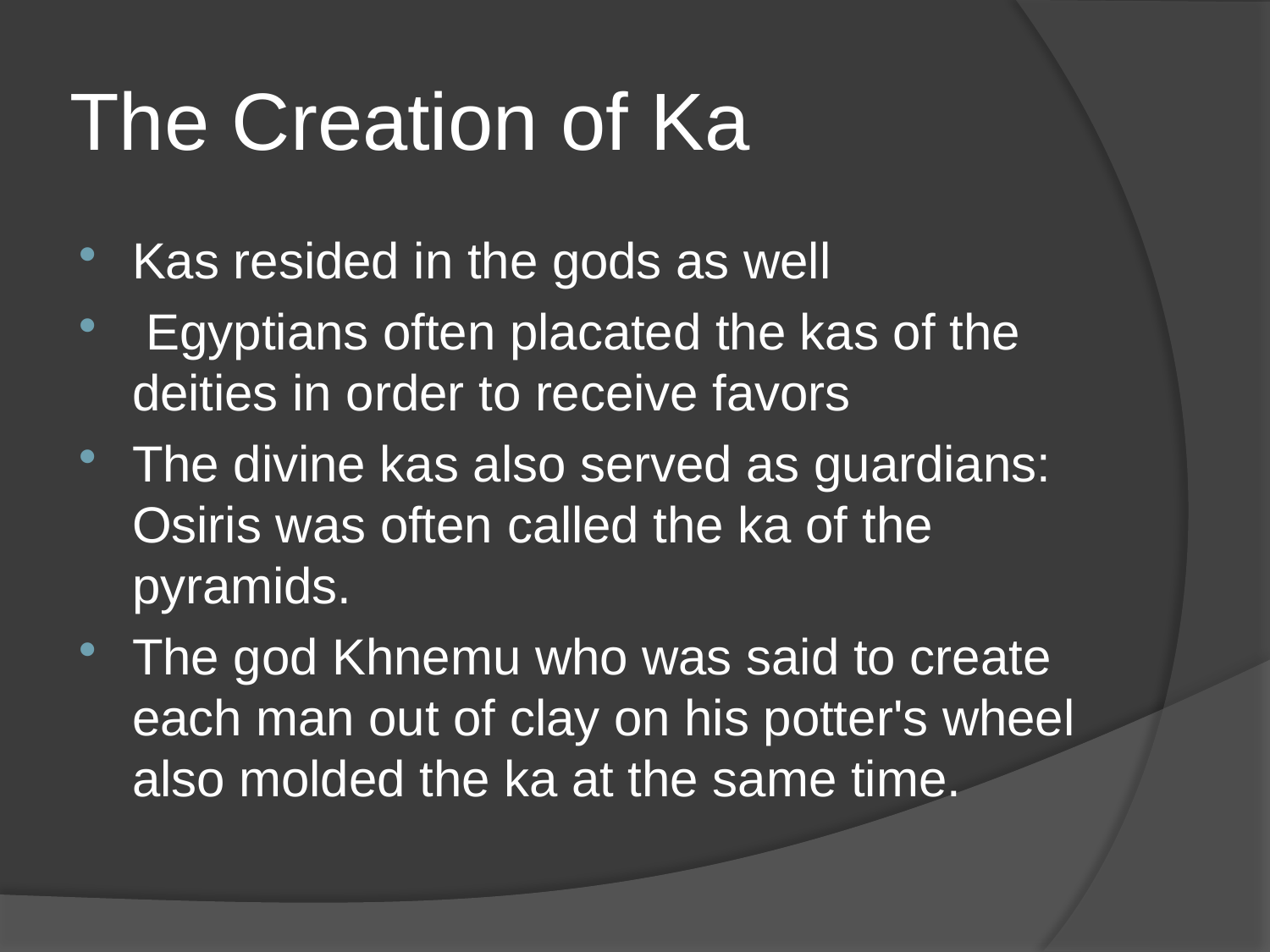

# The Creation of Ka
Kas resided in the gods as well
 Egyptians often placated the kas of the deities in order to receive favors
The divine kas also served as guardians: Osiris was often called the ka of the pyramids.
The god Khnemu who was said to create each man out of clay on his potter's wheel also molded the ka at the same time.